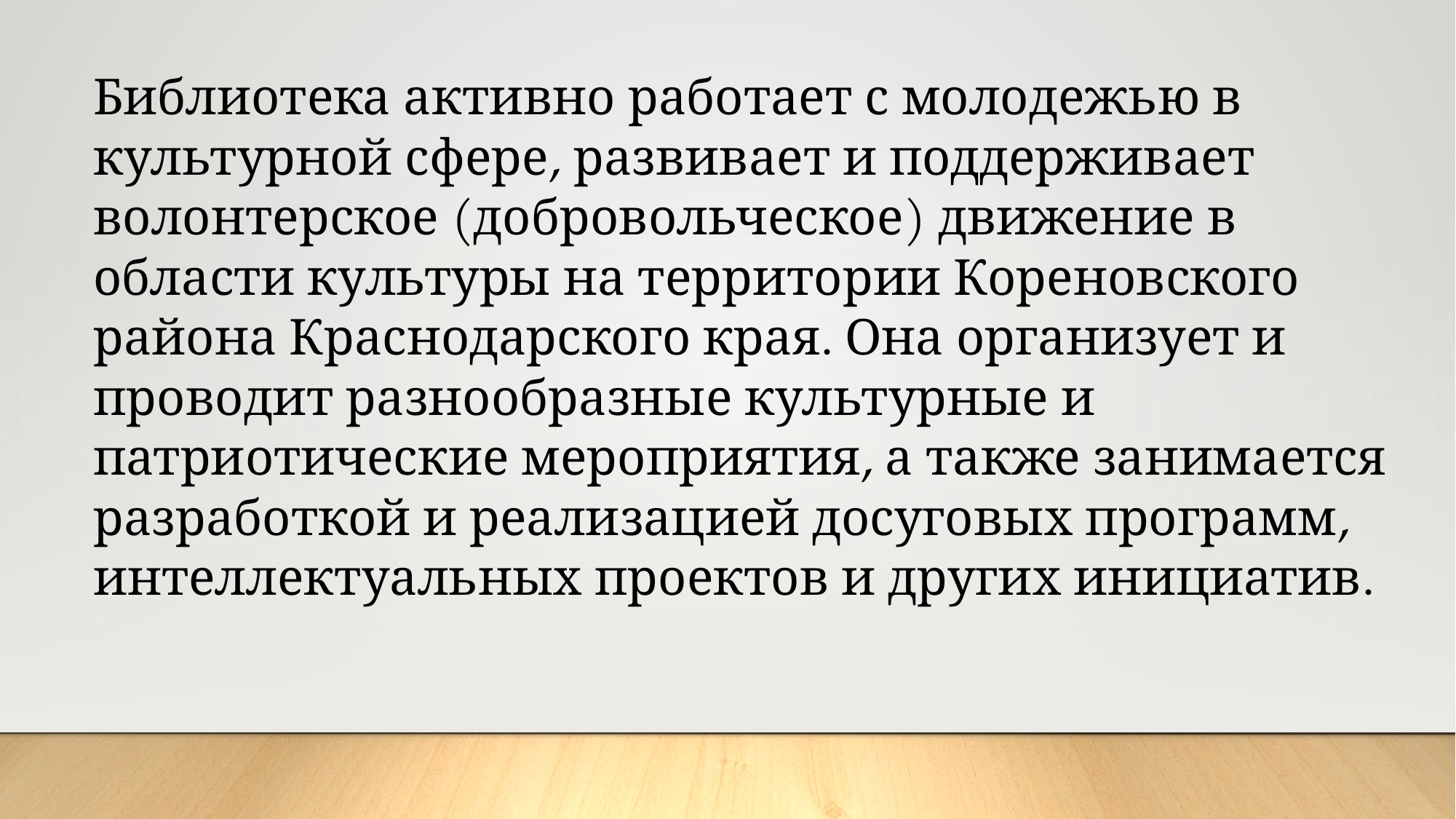

Библиотека активно работает с молодежью в культурной сфере, развивает и поддерживает волонтерское (добровольческое) движение в области культуры на территории Кореновского района Краснодарского края. Она организует и проводит разнообразные культурные и патриотические мероприятия, а также занимается разработкой и реализацией досуговых программ, интеллектуальных проектов и других инициатив.